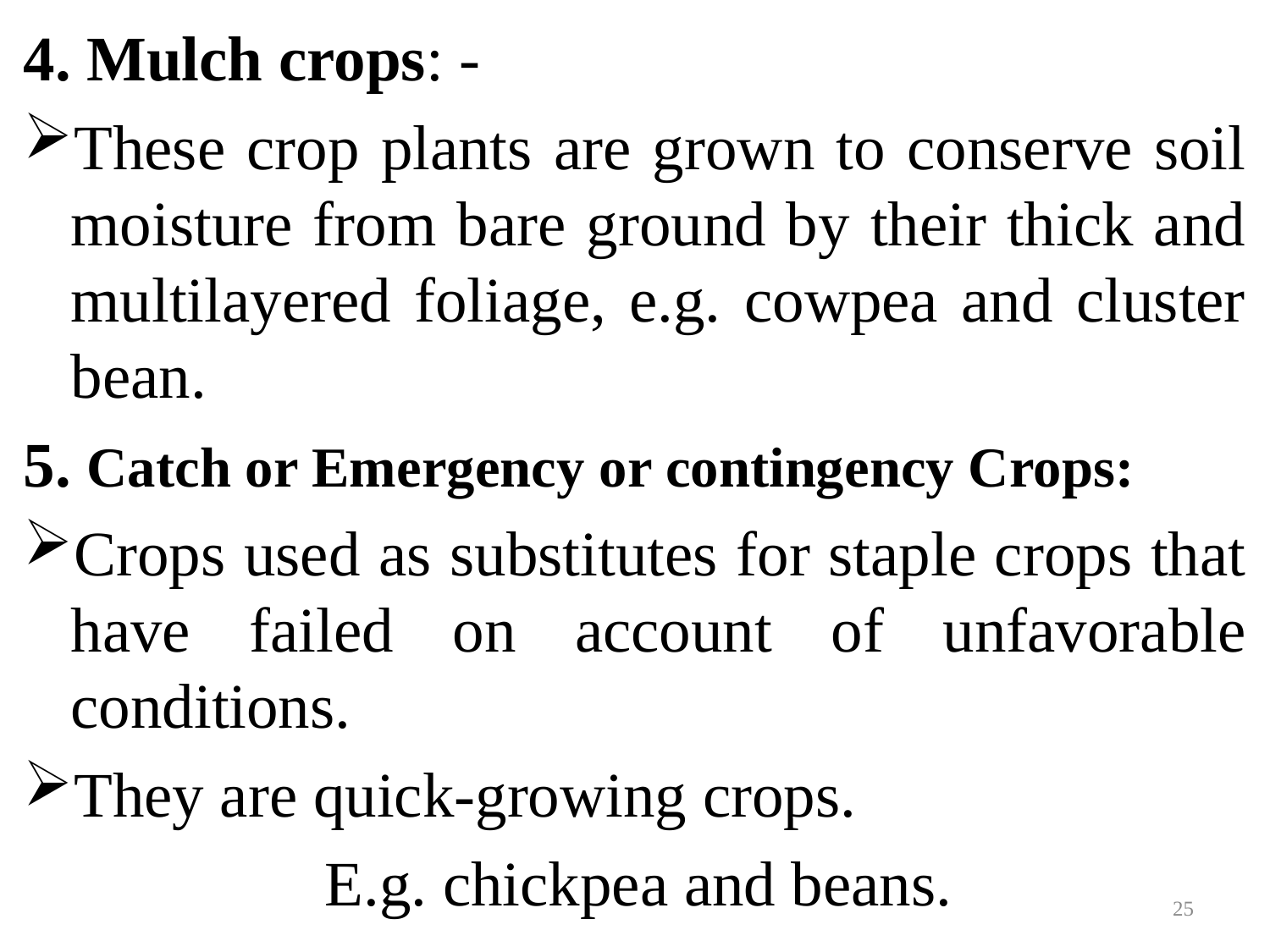

4. Mulch crops: -
These crop plants are grown to conserve soil moisture from bare ground by their thick and multilayered foliage, e.g. cowpea and cluster bean.
5. Catch or Emergency or contingency Crops:
Crops used as substitutes for staple crops that have failed on account of unfavorable conditions.
They are quick-growing crops.
                   E.g. chickpea and beans.

25